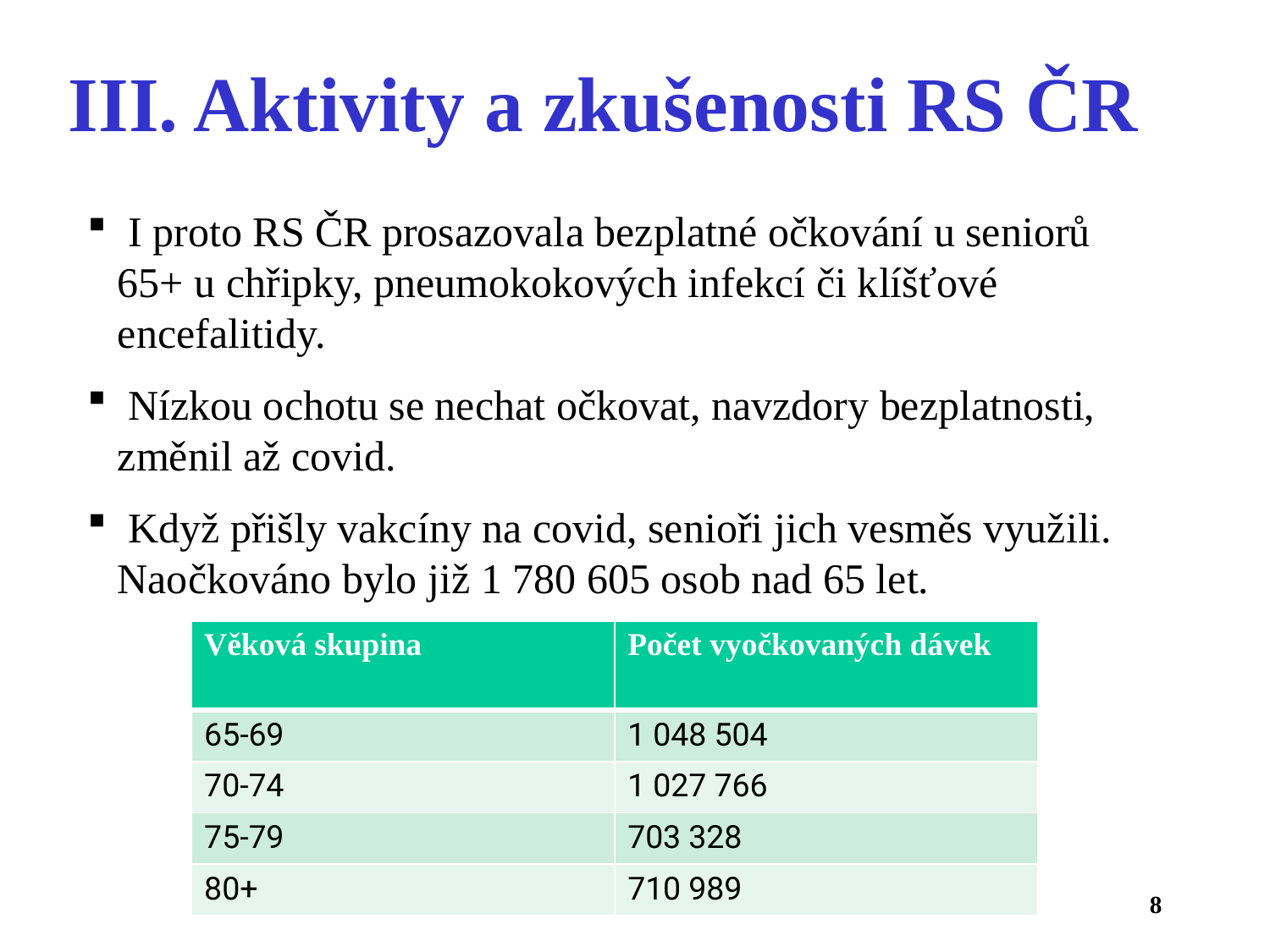

III. Aktivity a zkušenosti RS ČR

 I proto RS ČR prosazovala bezplatné očkování u seniorů 65+ u chřipky, pneumokokových infekcí či klíšťové encefalitidy.
 Nízkou ochotu se nechat očkovat, navzdory bezplatnosti,  změnil až covid.
 Když přišly vakcíny na covid, senioři jich vesměs využili. Naočkováno bylo již 1 780 605 osob nad 65 let.

| Věková skupina | Počet vyočkovaných dávek |
| --- | --- |
| 65-69 | 1 048 504 |
| 70-74 | 1 027 766 |
| 75-79 | 703 328 |
| 80+ | 710 989 |
8